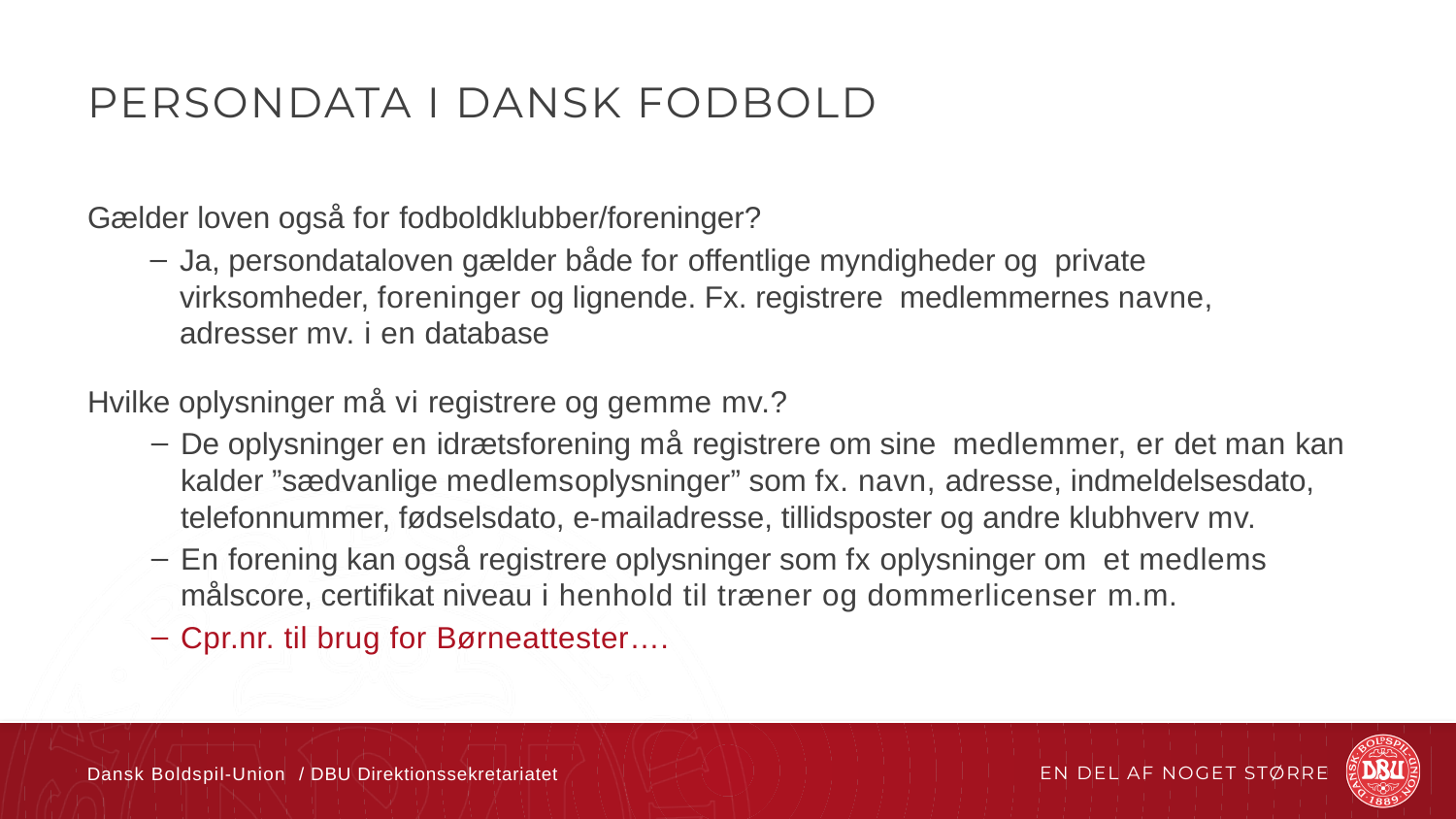

# Persondata i dansk fodbold
Gælder loven også for fodboldklubber/foreninger?
Ja, persondataloven gælder både for offentlige myndigheder og  private virksomheder, foreninger og lignende. Fx. registrere  medlemmernes navne, adresser mv. i en database
Hvilke oplysninger må vi registrere og gemme mv.?
De oplysninger en idrætsforening må registrere om sine  medlemmer, er det man kan kalder ”sædvanlige medlemsoplysninger” som fx. navn, adresse, indmeldelsesdato,  telefonnummer, fødselsdato, e-mailadresse, tillidsposter og andre klubhverv mv.
En forening kan også registrere oplysninger som fx oplysninger om  et medlems målscore, certifikat niveau i henhold til træner og dommerlicenser m.m.
Cpr.nr. til brug for Børneattester….